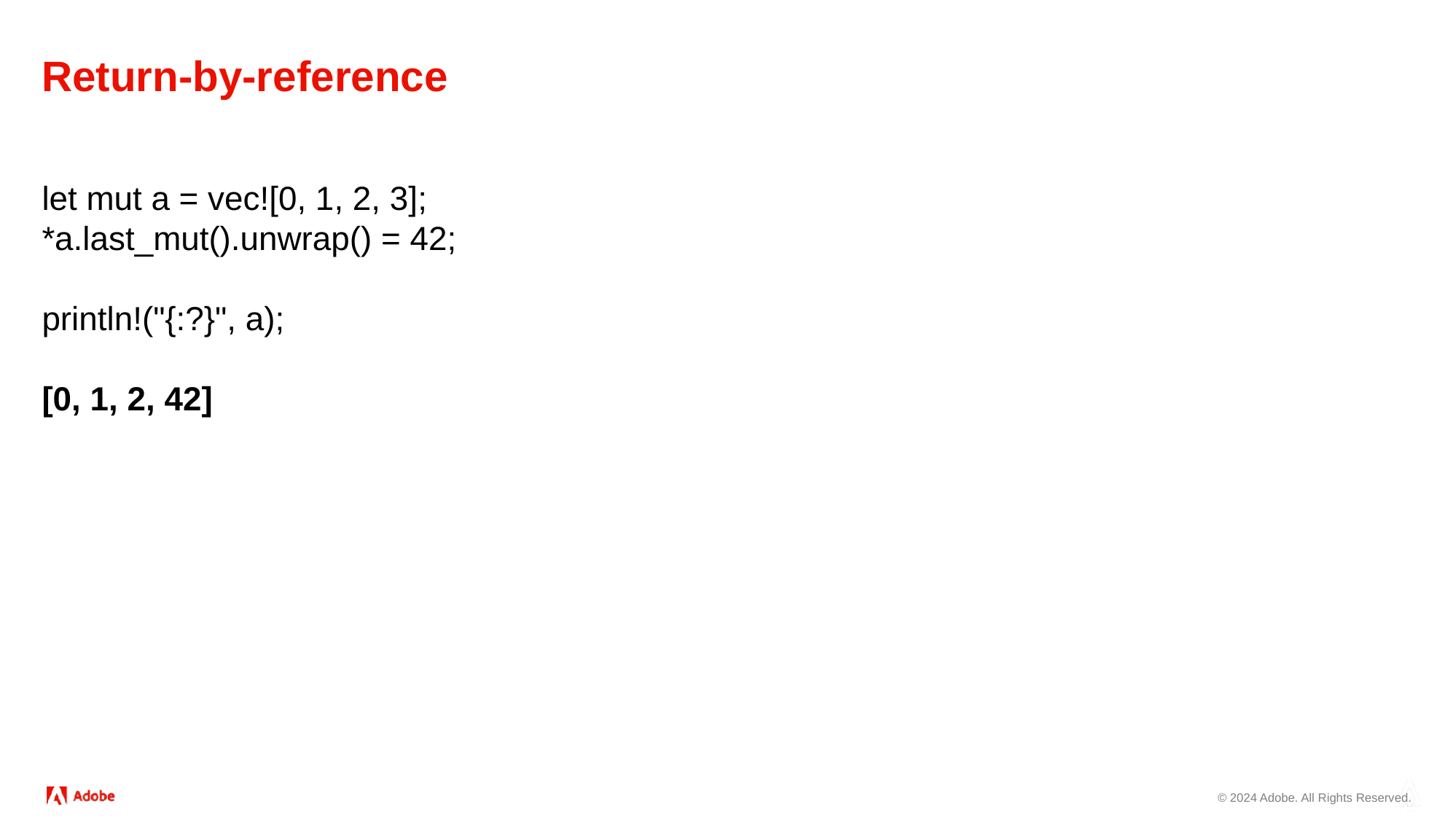

# Return-by-reference
let mut a = vec![0, 1, 2, 3];
*a.last_mut().unwrap() = 42;

println!("{:?}", a);

[0, 1, 2, 42]
47